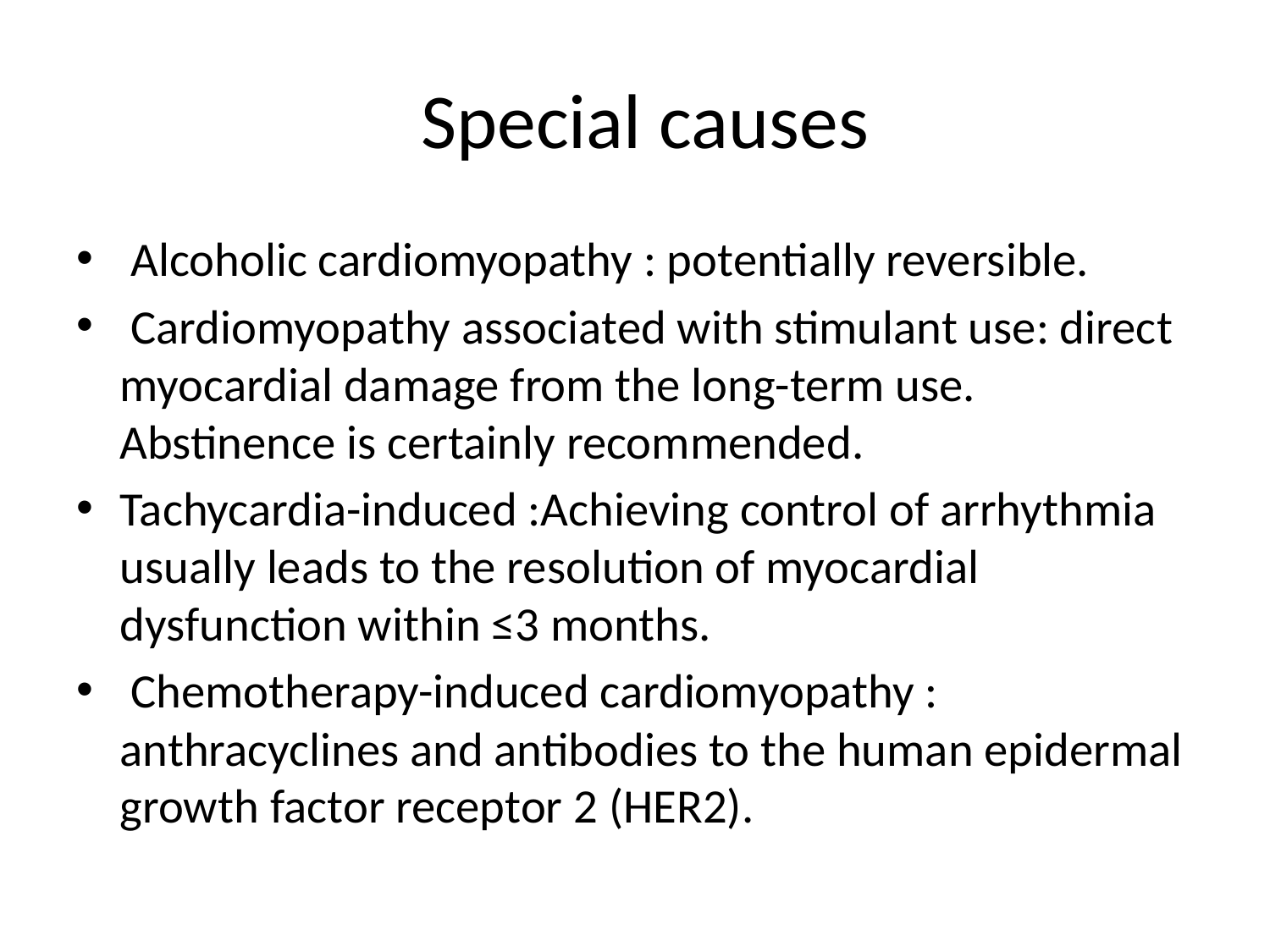

# Special causes
 Alcoholic cardiomyopathy : potentially reversible.
 Cardiomyopathy associated with stimulant use: direct myocardial damage from the long-term use. Abstinence is certainly recommended.
Tachycardia-induced :Achieving control of arrhythmia usually leads to the resolution of myocardial dysfunction within ≤3 months.
 Chemotherapy-induced cardiomyopathy : anthracyclines and antibodies to the human epidermal growth factor receptor 2 (HER2).